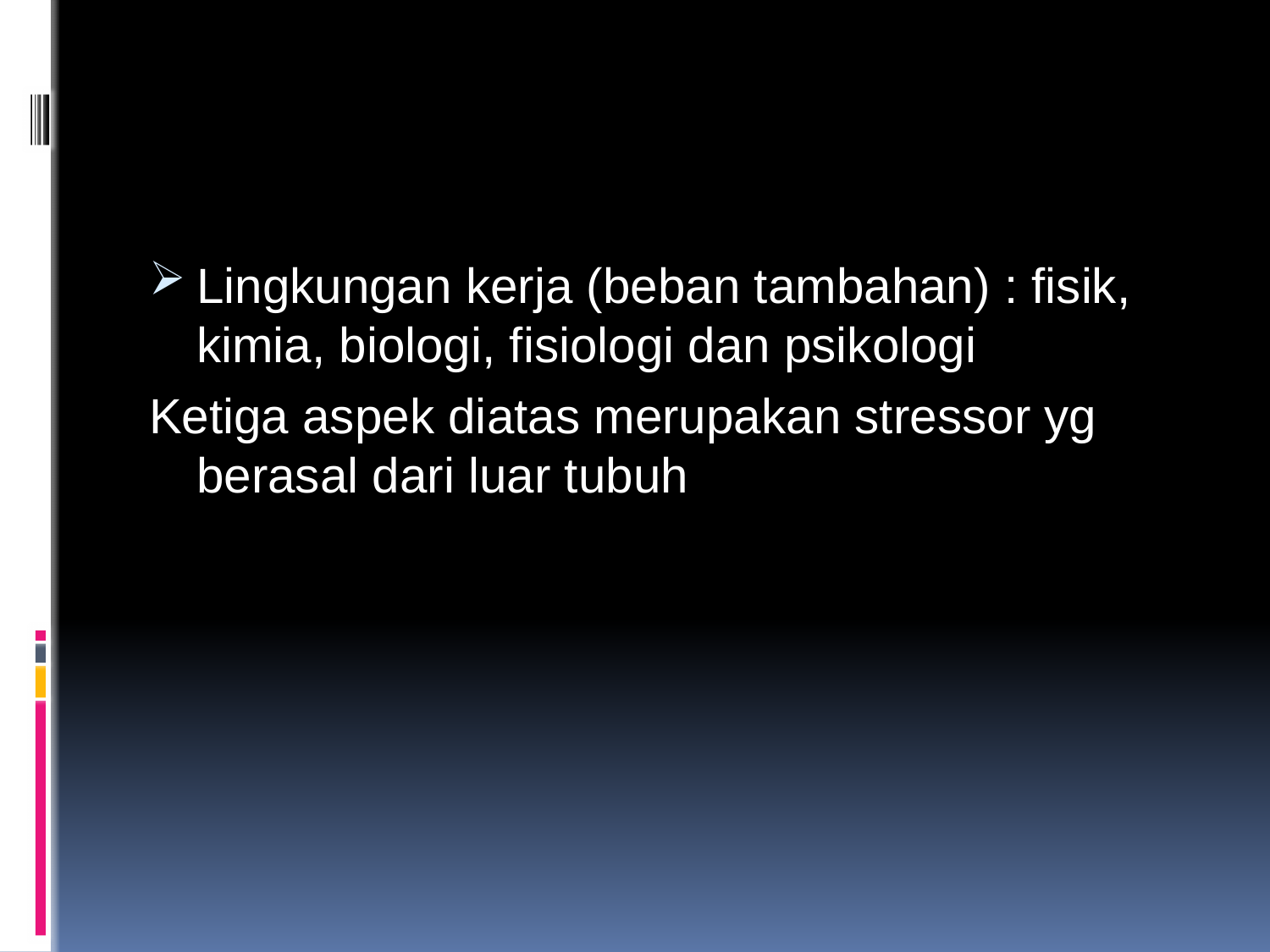

Lingkungan kerja (beban tambahan) : fisik, kimia, biologi, fisiologi dan psikologi
Ketiga aspek diatas merupakan stressor yg berasal dari luar tubuh